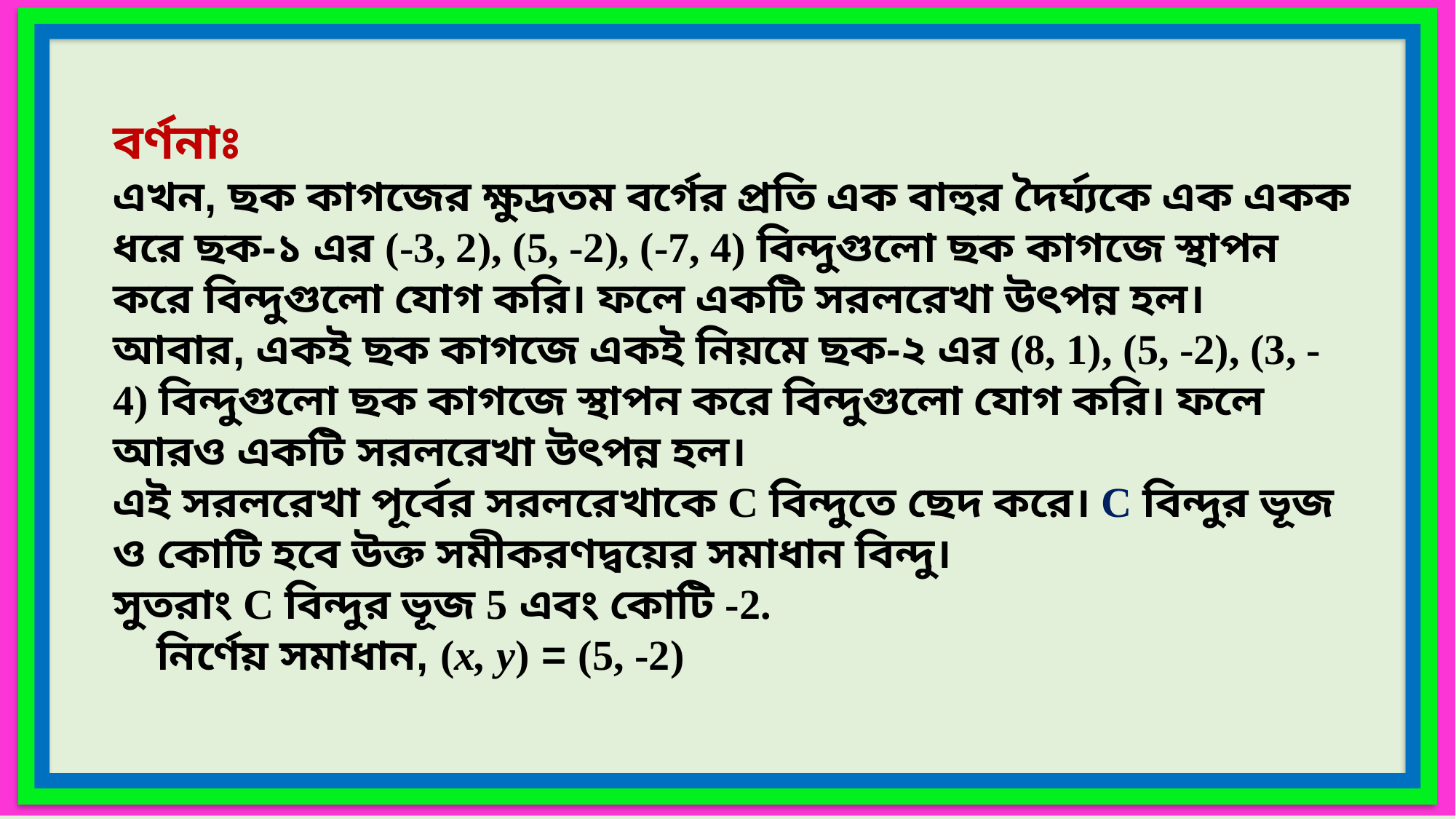

বর্ণনাঃ
এখন, ছক কাগজের ক্ষুদ্রতম বর্গের প্রতি এক বাহুর দৈর্ঘ্যকে এক একক ধরে ছক-১ এর (-3, 2), (5, -2), (-7, 4) বিন্দুগুলো ছক কাগজে স্থাপন করে বিন্দুগুলো যোগ করি। ফলে একটি সরলরেখা উৎপন্ন হল।
আবার, একই ছক কাগজে একই নিয়মে ছক-২ এর (8, 1), (5, -2), (3, -4) বিন্দুগুলো ছক কাগজে স্থাপন করে বিন্দুগুলো যোগ করি। ফলে আরও একটি সরলরেখা উৎপন্ন হল।
এই সরলরেখা পূর্বের সরলরেখাকে C বিন্দুতে ছেদ করে। C বিন্দুর ভূজ ও কোটি হবে উক্ত সমীকরণদ্বয়ের সমাধান বিন্দু।
সুতরাং C বিন্দুর ভূজ 5 এবং কোটি -2.
∴ নির্ণেয় সমাধান, (x, y) = (5, -2)
নূর আহমাদ, সহকারী শিক্ষক, চারিয়াকান্দা উচ্চ বিদ্যালয়, ধোবাউড়া- ময়মনসিংহ, মোবাইল-০১৮৩৪২২৯১৮৫।